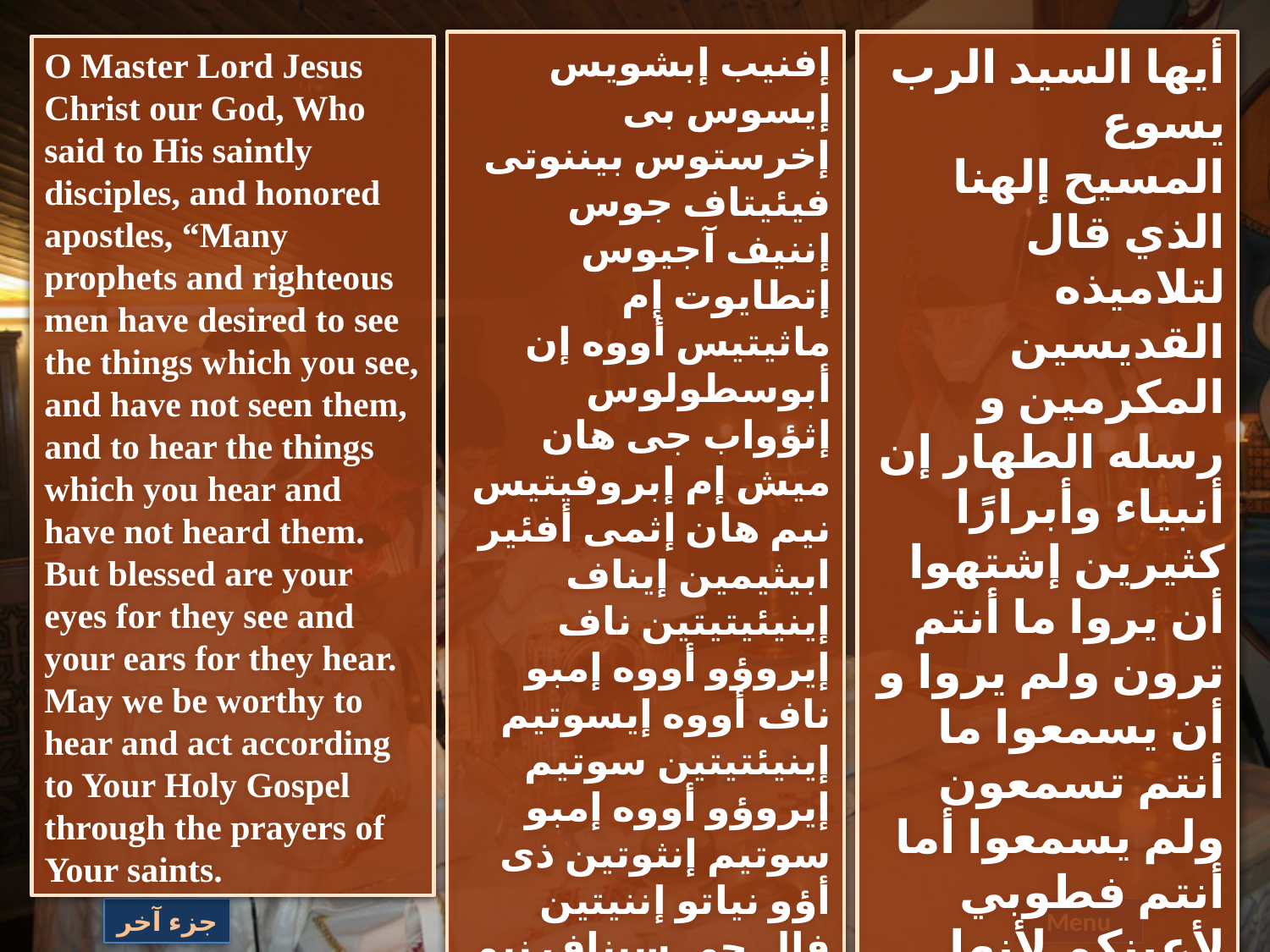

إفنيب إبشويس إيسوس بى إخرستوس بيننوتى فيئيتاف جوس إننيف آجيوس إتطايوت إم ماثيتيس أووه إن أبوسطولوس إثؤواب جى هان ميش إم إبروفيتيس نيم هان إثمى أفئير ابيثيمين إيناف إينيئيتيتين ناف إيروؤو أووه إمبو ناف أووه إيسوتيم إينيئتيتين سوتيم إيروؤو أووه إمبو سوتيم إنثوتين ذى أؤو نياتو إننيتين فال جي سيناف نيم نيتين ماشج جي سيسوتيم مارين إيرإب إم إبشا إن سوتيم أووه إى إيرى إن نيك إف أنجيليون إثؤواب خين طفه إنتى نى إثؤواب إنتاك.
أيها السيد الرب يسوع
المسيح إلهنا الذي قال لتلاميذه القديسين المكرمين و رسله الطهار إن أنبياء وأبرارًا كثيرين إشتهوا أن يروا ما أنتم ترون ولم يروا و أن يسمعوا ما أنتم تسمعون ولم يسمعوا أما أنتم فطوبي لأعينكم لأنها
تبصر ولآذانكم لأنها
تسمع فلنستحق أن نسمع ونعمل باناجيلك المقدسة بطلبات قديسيك
O Master Lord Jesus Christ our God, Who said to His saintly disciples, and honored apostles, “Many prophets and righteous men have desired to see the things which you see, and have not seen them, and to hear the things which you hear and have not heard them. But blessed are your eyes for they see and your ears for they hear. May we be worthy to hear and act according to Your Holy Gospel through the prayers of Your saints.
جزء آخر
Menu